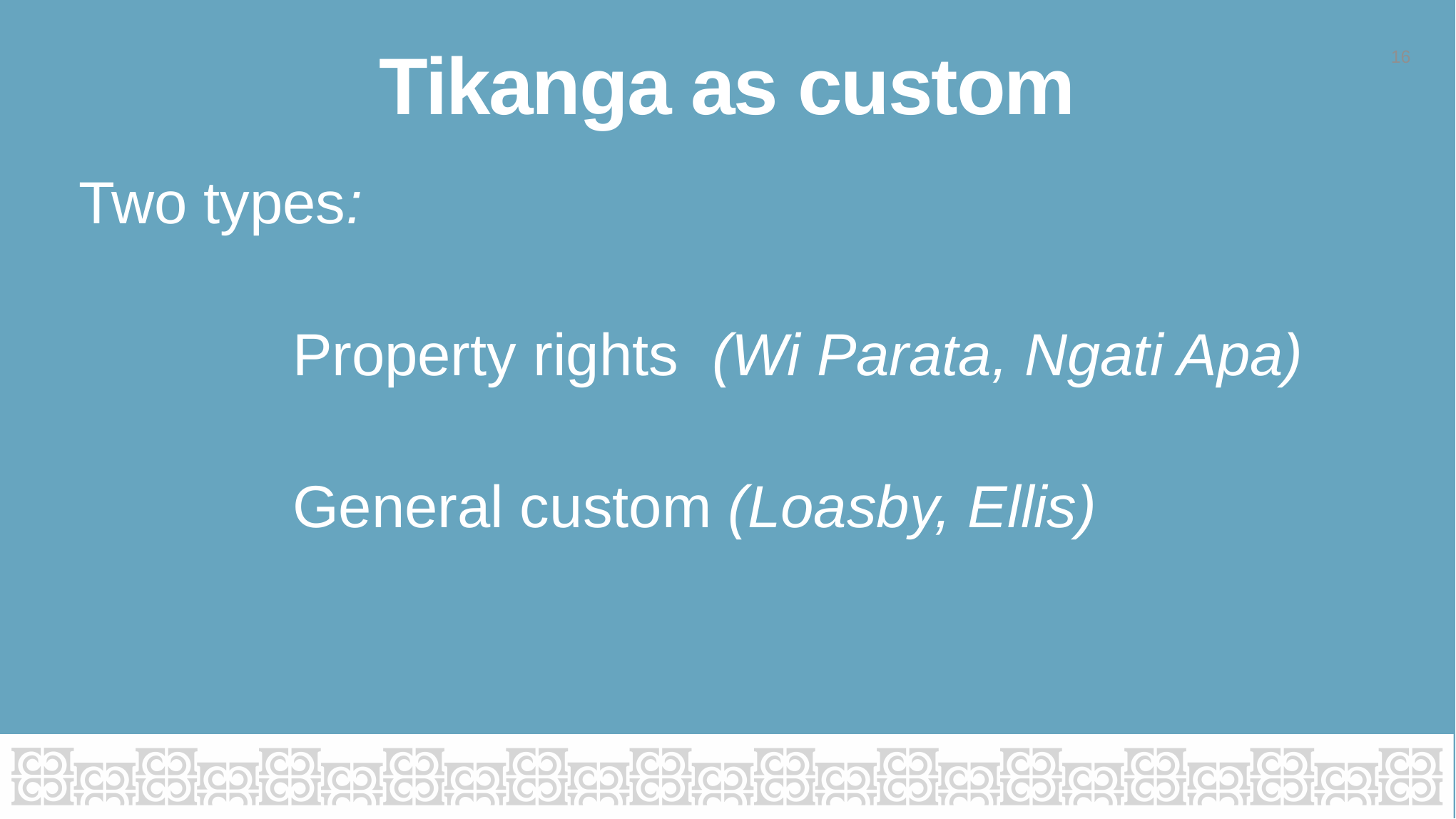

16
# Tikanga as custom
Two types:

		Property rights  (Wi Parata, Ngati Apa)

		General custom (Loasby, Ellis)